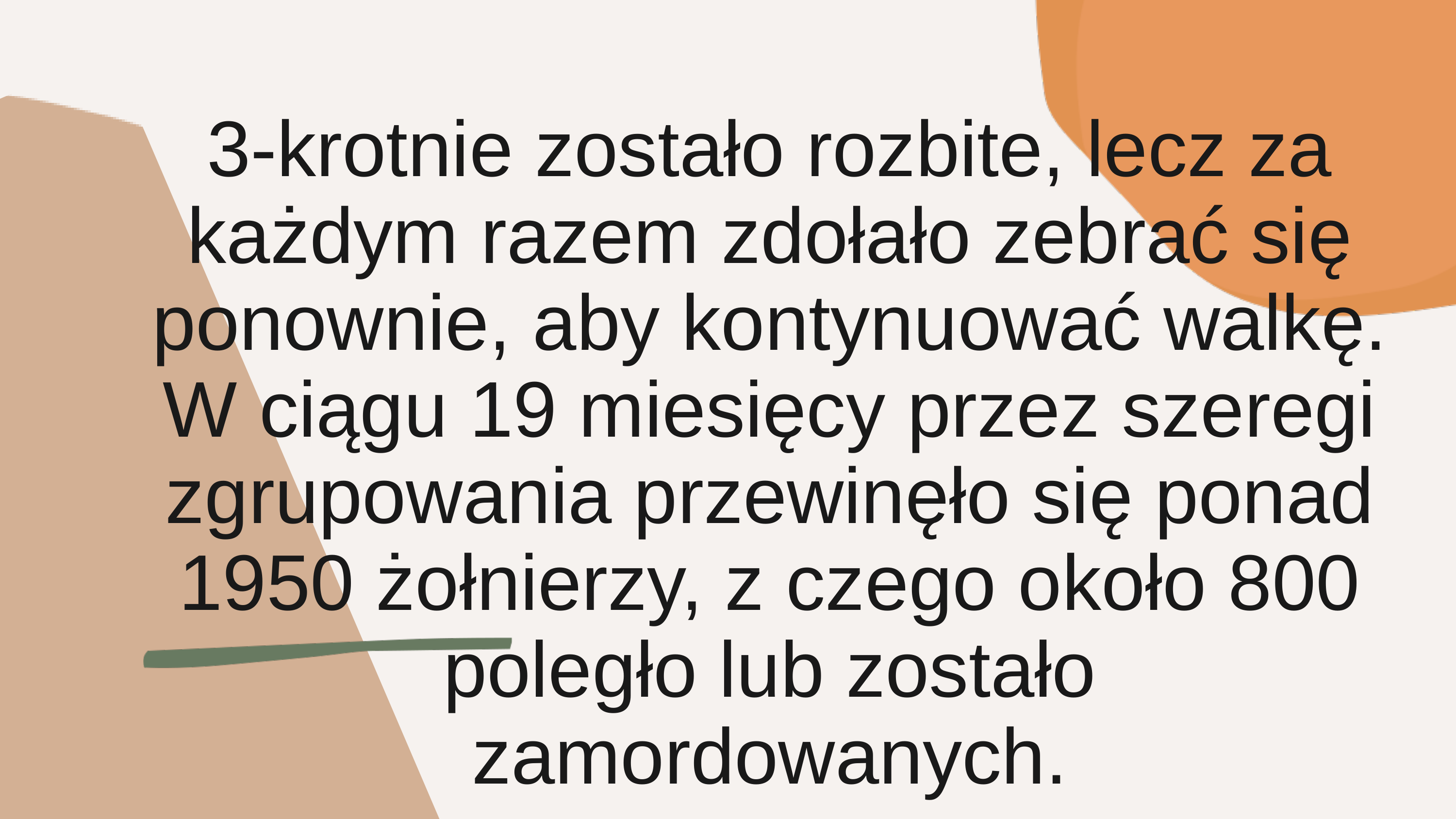

3-krotnie zostało rozbite, lecz za każdym razem zdołało zebrać się ponownie, aby kontynuować walkę. W ciągu 19 miesięcy przez szeregi zgrupowania przewinęło się ponad 1950 żołnierzy, z czego około 800 poległo lub zostało zamordowanych.